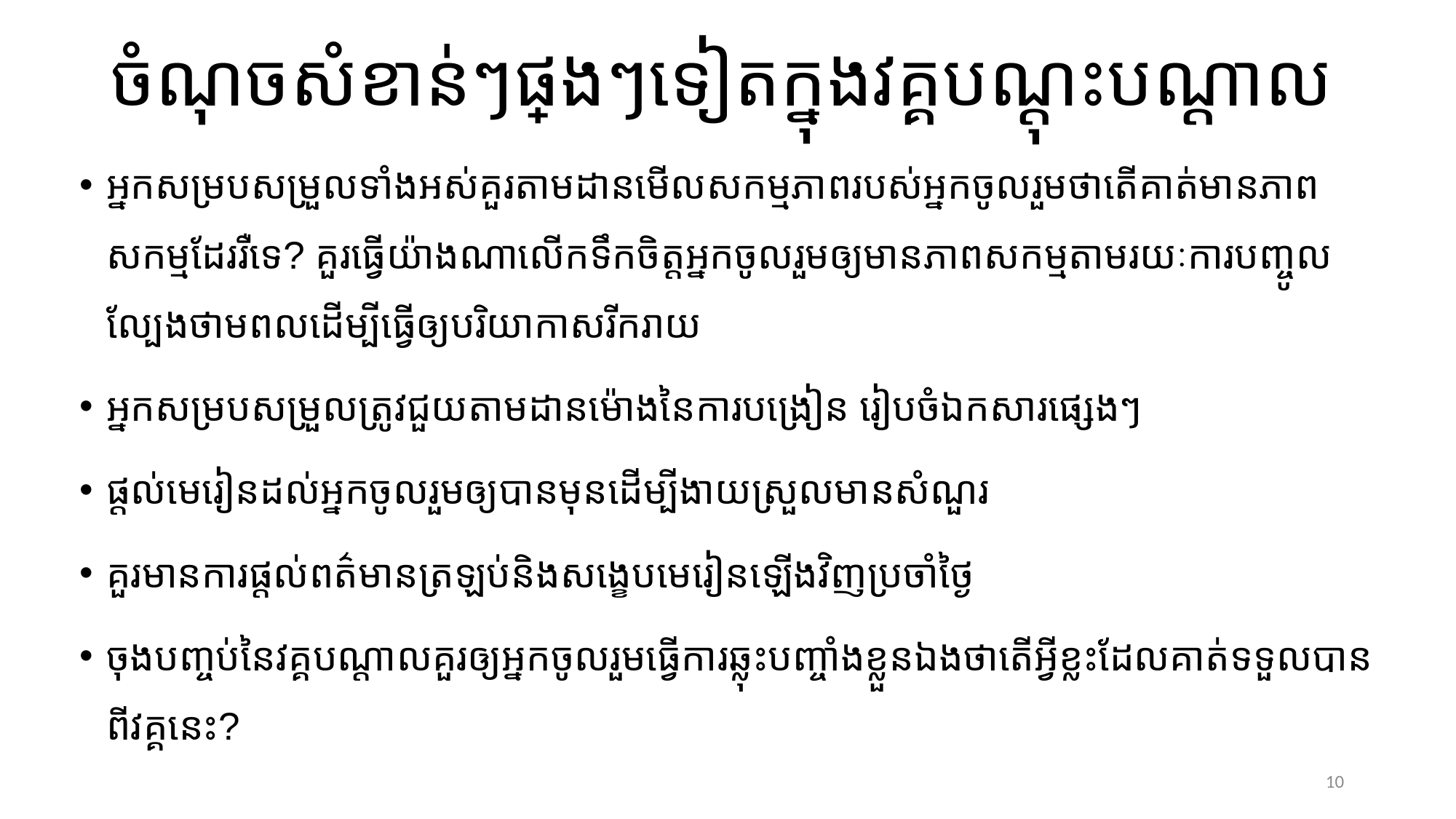

# ចំណុចសំខាន់ៗផ្សេងៗទៀតក្នុងវគ្គបណ្តុះបណ្តាល
អ្នកសម្របសម្រួលទាំងអស់គួរតាមដានមើលសកម្មភាពរបស់អ្នកចូលរួមថាតើគាត់មានភាពសកម្មដែររឺទេ? គួរធ្វើយ៉ាងណាលើកទឹកចិត្តអ្នកចូលរួមឲ្យមានភាពសកម្មតាមរយៈការបញ្ចូលល្បែងថាមពលដើម្បីធ្វើឲ្យបរិយាកាសរីករាយ
អ្នកសម្របសម្រួលត្រូវជួយតាមដានម៉ោងនៃការបង្រៀន រៀបចំឯកសារផ្សេងៗ
ផ្តល់មេរៀនដល់អ្នកចូលរួមឲ្យបានមុនដើម្បីងាយស្រួលមានសំណួរ
គួរមានការផ្តល់ពត៌មានត្រឡប់និងសង្ខេបមេរៀនឡើងវិញប្រចាំថ្ងៃ
ចុងបញ្ចប់នៃវគ្គបណ្តាលគួរឲ្យអ្នកចូលរួមធ្វើការឆ្លុះបញ្ចាំងខ្លួនឯងថាតើអ្វីខ្លះដែលគាត់ទទួលបានពីវគ្គនេះ?
10